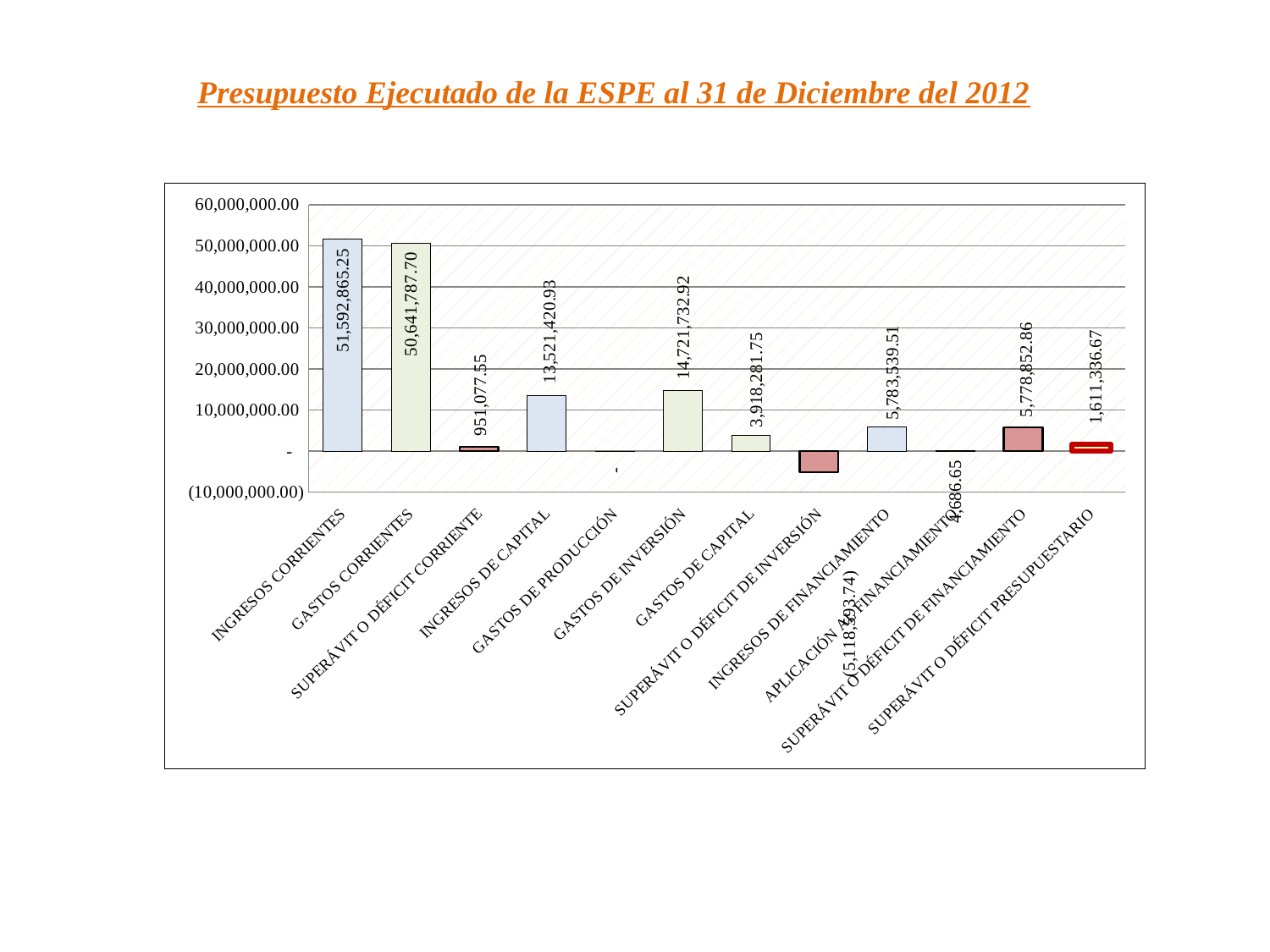

Presupuesto Ejecutado de la ESPE al 31 de Diciembre del 2012

### Chart

| Category |  |
|---|---|
| INGRESOS CORRIENTES | 51592865.25 |
| GASTOS CORRIENTES | 50641787.699999996 |
| SUPERÁVIT O DÉFICIT CORRIENTE | 951077.5500000045 |
| INGRESOS DE CAPITAL | 13521420.93 |
| GASTOS DE PRODUCCIÓN | 0.0 |
| GASTOS DE INVERSIÓN | 14721732.92 |
| GASTOS DE CAPITAL | 3918281.75 |
| SUPERÁVIT O DÉFICIT DE INVERSIÓN | -5118593.74 |
| INGRESOS DE FINANCIAMIENTO | 5783539.51 |
| APLICACIÓN AL FINANCIAMIENTO | 4686.65 |
| SUPERÁVIT O DÉFICIT DE FINANCIAMIENTO | 5778852.859999999 |
| SUPERÁVIT O DÉFICIT PRESUPUESTARIO | 1611336.6700000041 |